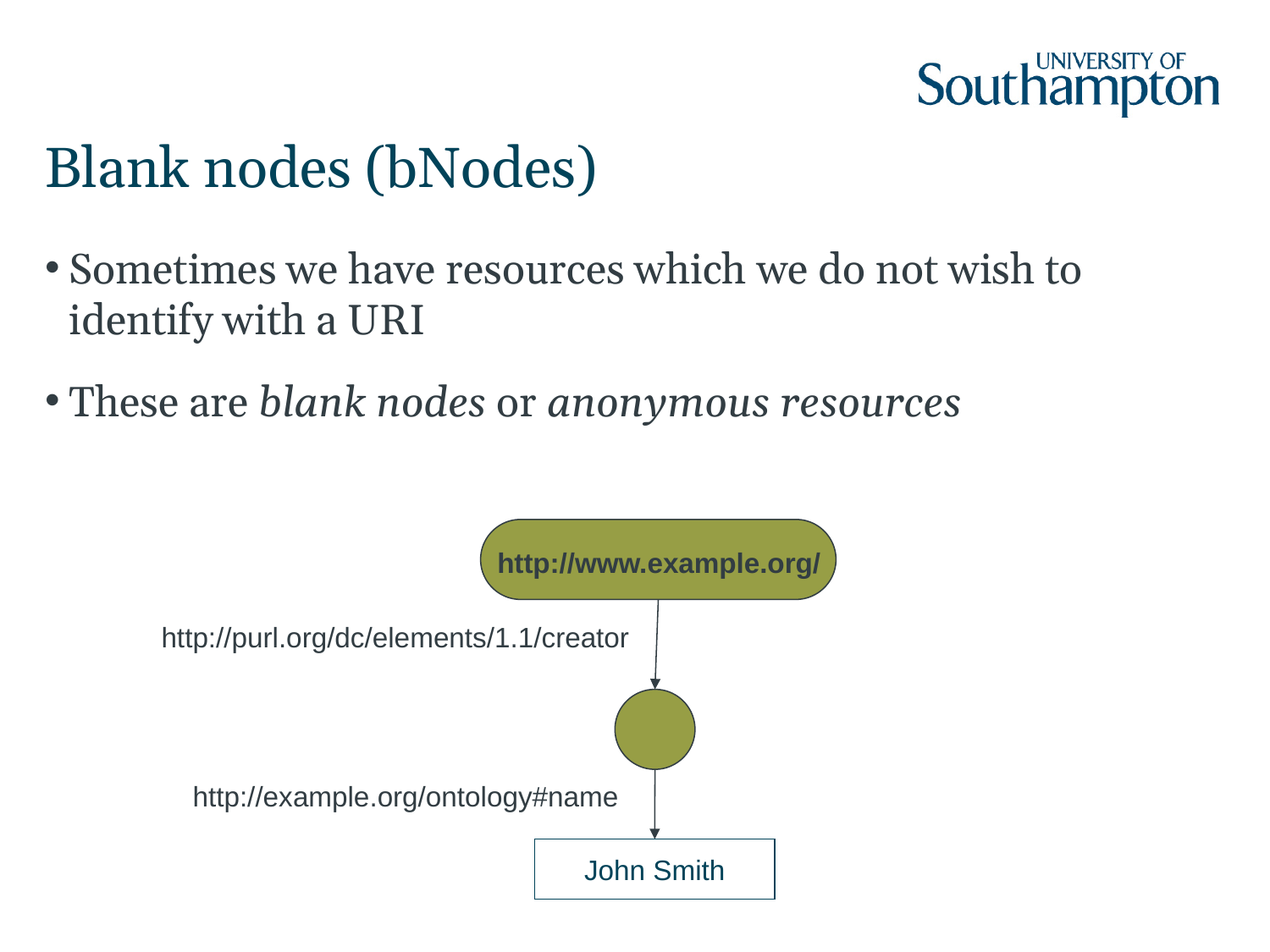

# Blank nodes (bNodes)
Sometimes we have resources which we do not wish to identify with a URI
These are blank nodes or anonymous resources

http://www.example.org/
http://purl.org/dc/elements/1.1/creator

http://example.org/ontology#name
John Smith